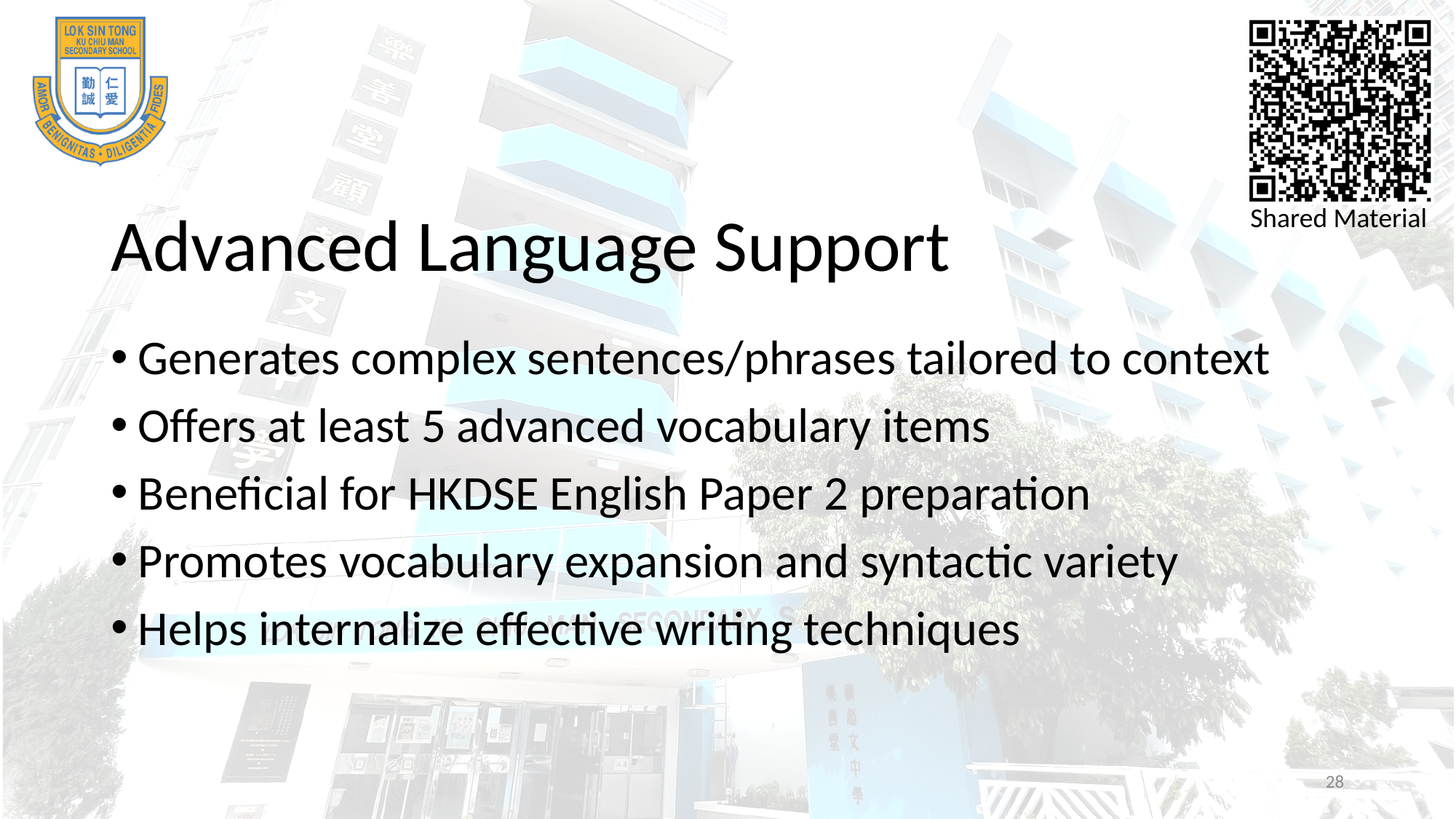

# Advanced Language Support

Generates complex sentences/phrases tailored to context
Offers at least 5 advanced vocabulary items
Beneficial for HKDSE English Paper 2 preparation
Promotes vocabulary expansion and syntactic variety
Helps internalize effective writing techniques

28